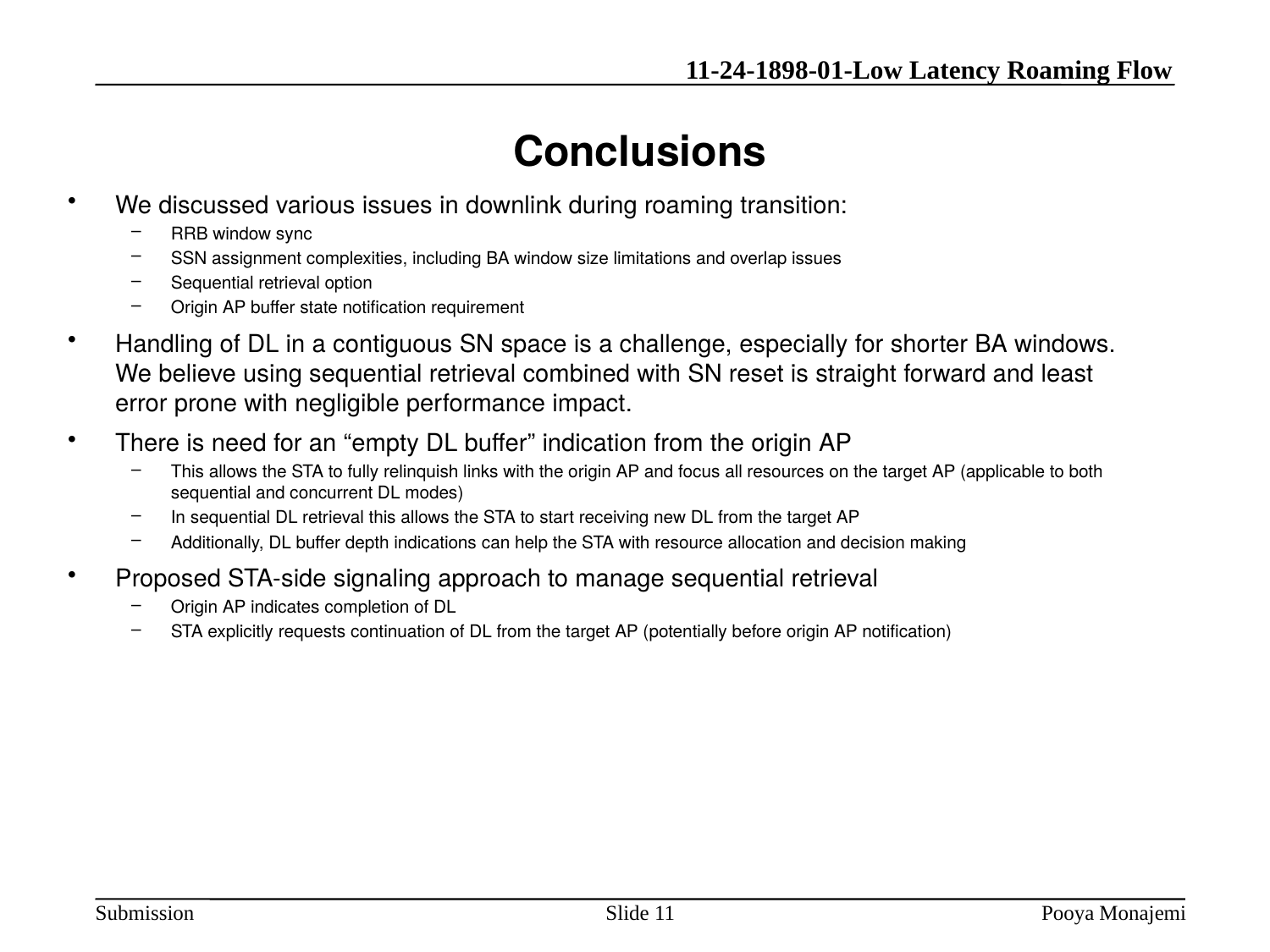

# Conclusions
We discussed various issues in downlink during roaming transition:
RRB window sync
SSN assignment complexities, including BA window size limitations and overlap issues
Sequential retrieval option
Origin AP buffer state notification requirement
Handling of DL in a contiguous SN space is a challenge, especially for shorter BA windows. We believe using sequential retrieval combined with SN reset is straight forward and least error prone with negligible performance impact.
There is need for an “empty DL buffer” indication from the origin AP
This allows the STA to fully relinquish links with the origin AP and focus all resources on the target AP (applicable to both sequential and concurrent DL modes)
In sequential DL retrieval this allows the STA to start receiving new DL from the target AP
Additionally, DL buffer depth indications can help the STA with resource allocation and decision making
Proposed STA-side signaling approach to manage sequential retrieval
Origin AP indicates completion of DL
STA explicitly requests continuation of DL from the target AP (potentially before origin AP notification)
Slide 11
Pooya Monajemi